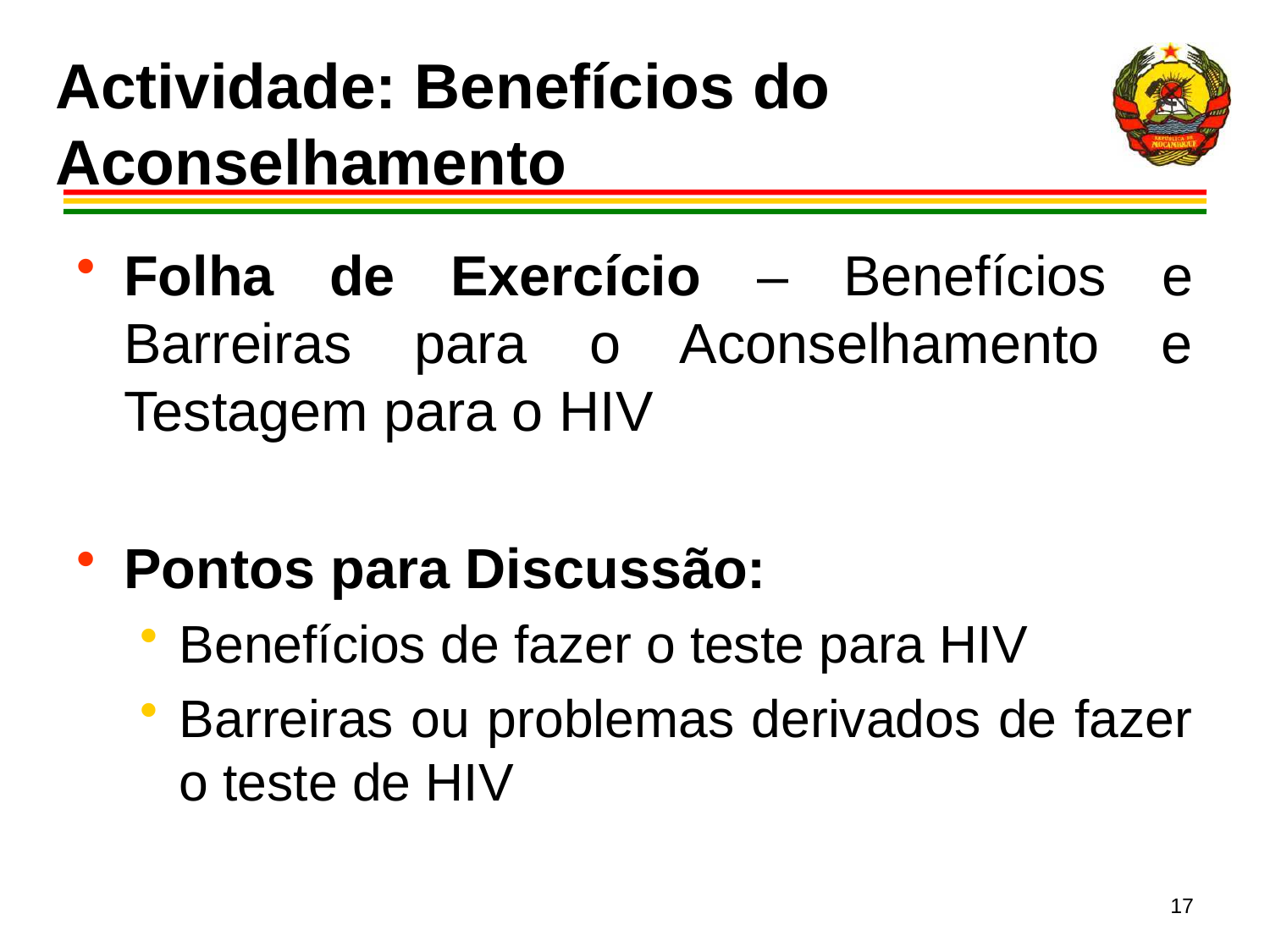

# Actividade: Benefícios do Aconselhamento
Folha de Exercício – Benefícios e Barreiras para o Aconselhamento e Testagem para o HIV

Pontos para Discussão:
Benefícios de fazer o teste para HIV
Barreiras ou problemas derivados de fazer o teste de HIV